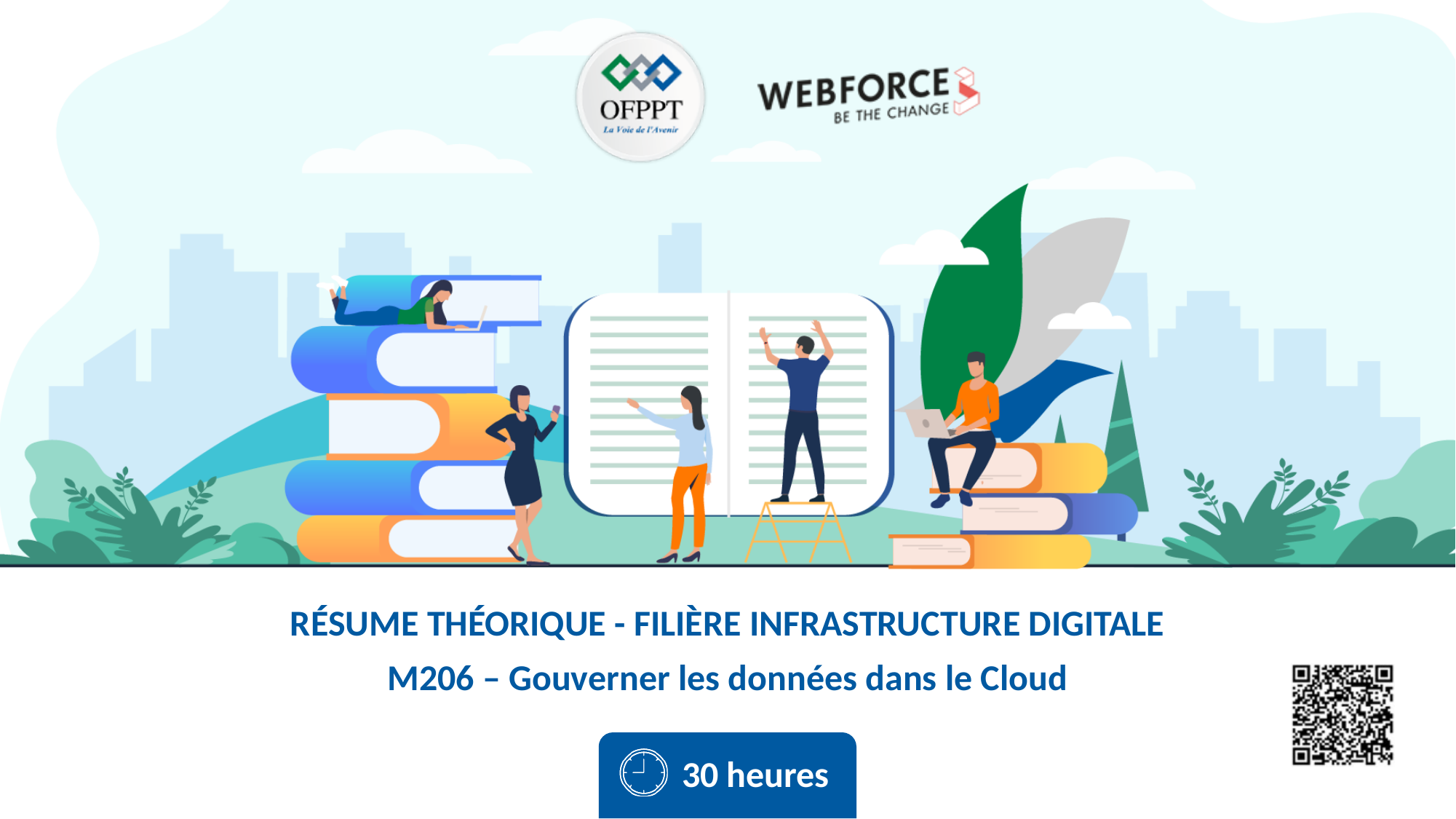

RÉSUME THÉORIQUE - FILIÈRE INFRASTRUCTURE DIGITALE
M206 – Gouverner les données dans le Cloud
30 heures